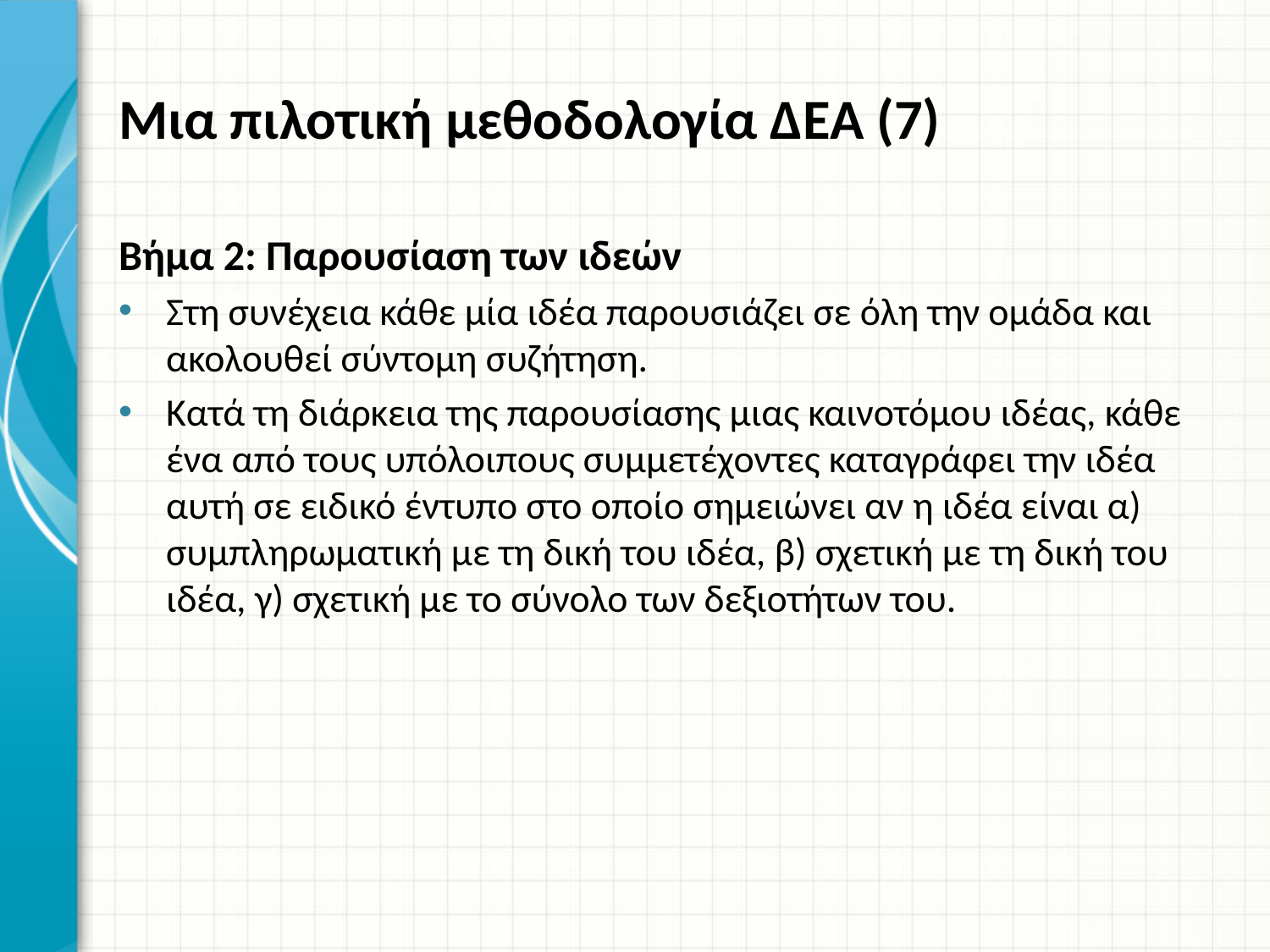

# Μια πιλοτική μεθοδολογία ΔΕΑ (7)
Βήμα 2: Παρουσίαση των ιδεών
Στη συνέχεια κάθε μία ιδέα παρουσιάζει σε όλη την ομάδα και ακολουθεί σύντομη συζήτηση.
Κατά τη διάρκεια της παρουσίασης μιας καινοτόμου ιδέας, κάθε ένα από τους υπόλοιπους συμμετέχοντες καταγράφει την ιδέα αυτή σε ειδικό έντυπο στο οποίο σημειώνει αν η ιδέα είναι α) συμπληρωματική με τη δική του ιδέα, β) σχετική με τη δική του ιδέα, γ) σχετική με το σύνολο των δεξιοτήτων του.